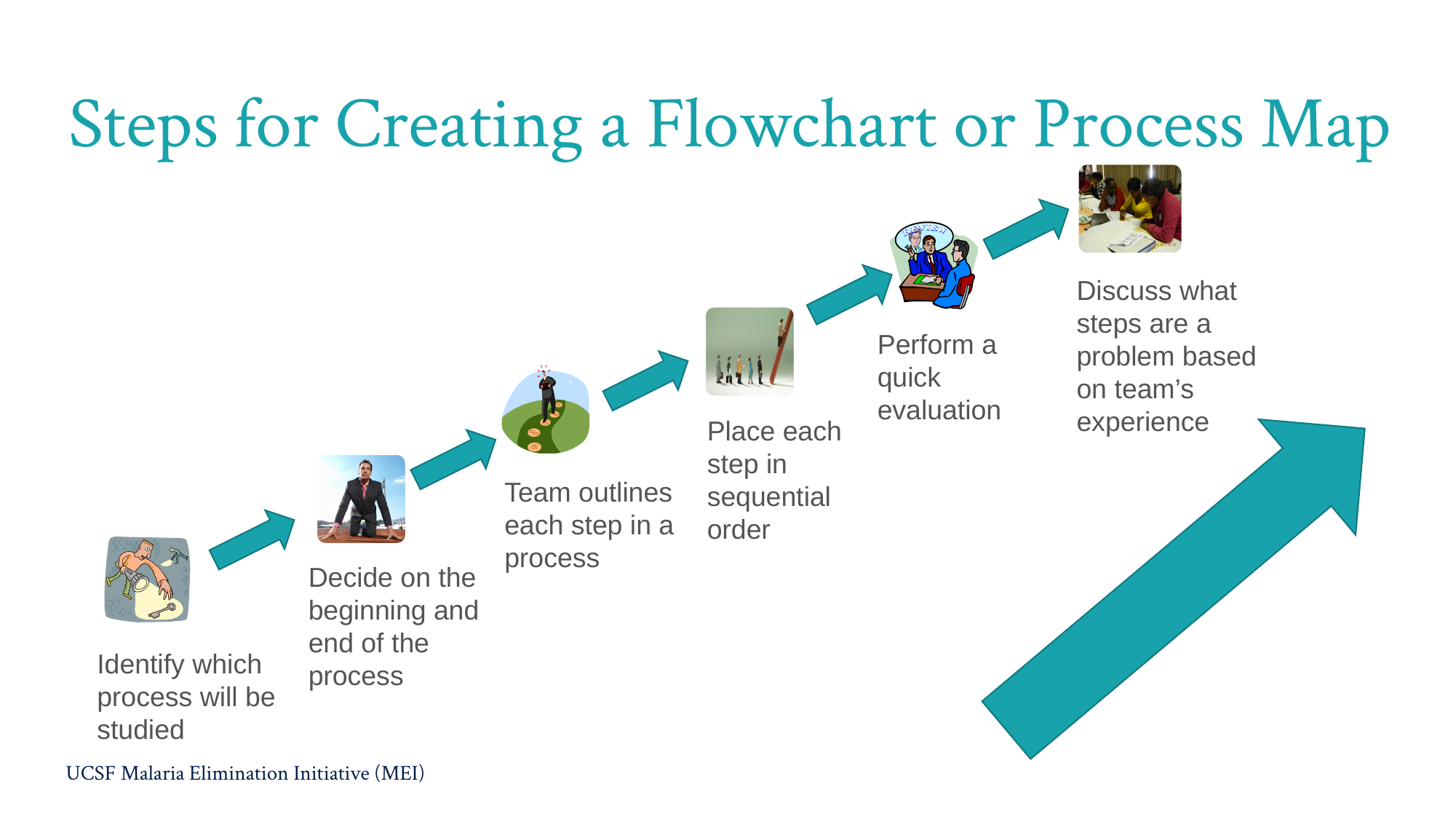

# Steps for Creating a Flowchart or Process Map

Discuss what steps are a problem based on team’s experience

Perform a quick evaluation

Place each step in sequential order

Team outlines each step in a process

Decide on the beginning and end of the process
Identify which process will be studied